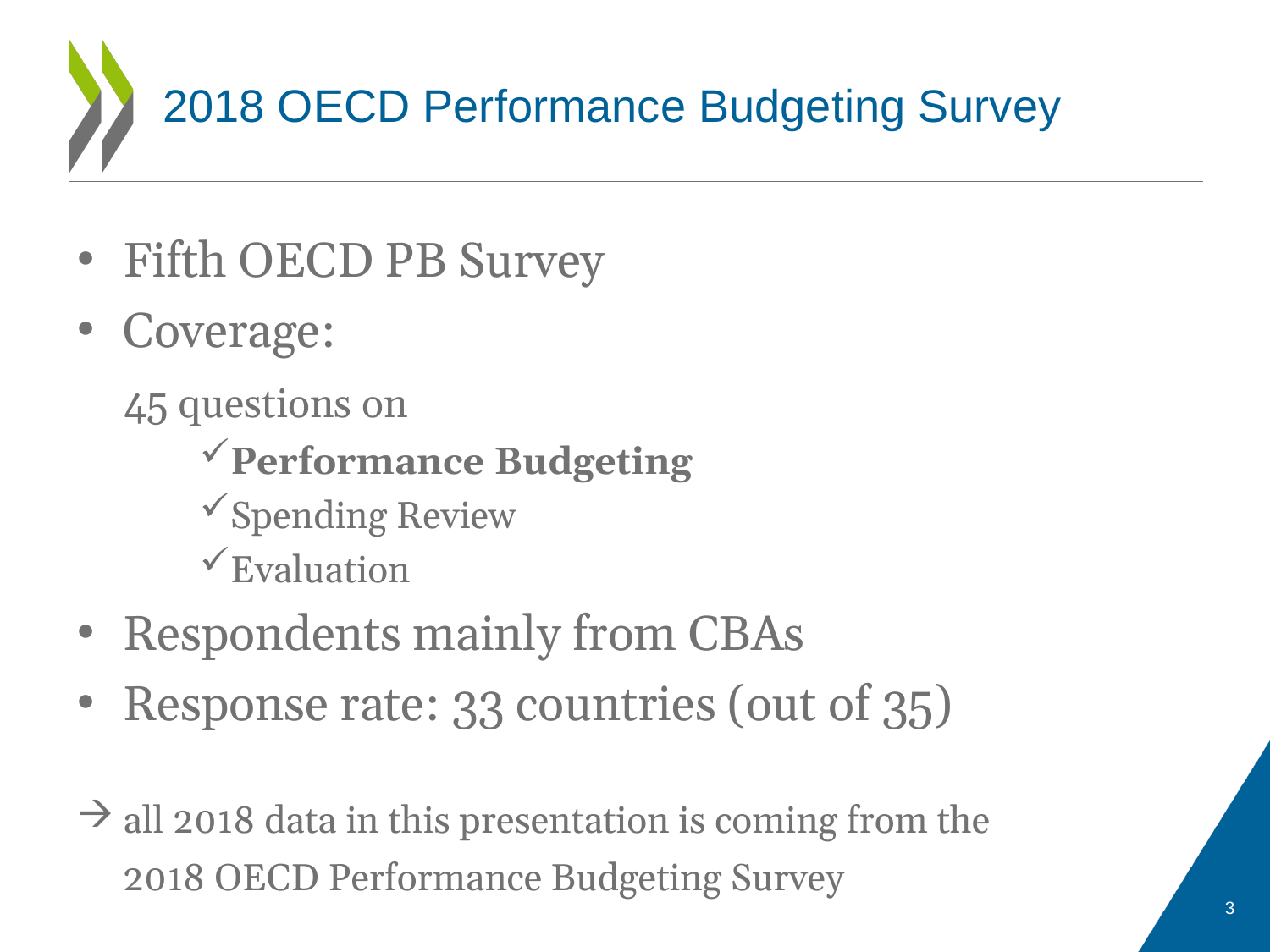

# 2018 OECD Performance Budgeting Survey
Fifth OECD PB Survey
Coverage:
    45 questions on
Performance Budgeting
Spending Review
Evaluation
Respondents mainly from CBAs
Response rate: 33 countries (out of 35)

all 2018 data in this presentation is coming from the
     2018 OECD Performance Budgeting Survey

3